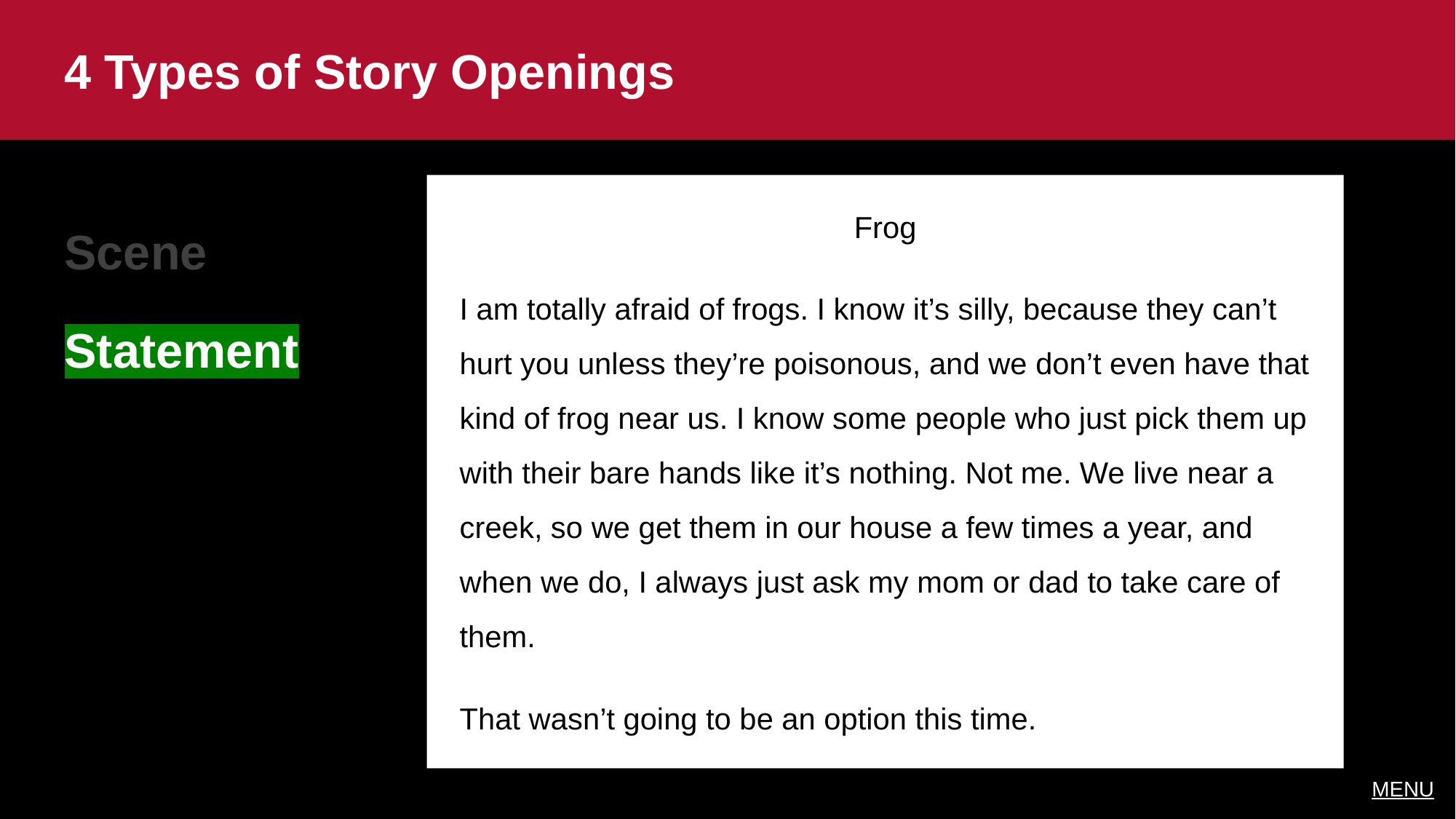

4 Types of Story Openings
Frog
I am totally afraid of frogs. I know it’s silly, because they can’t hurt you unless they’re poisonous, and we don’t even have that kind of frog near us. I know some people who just pick them up with their bare hands like it’s nothing. Not me. We live near a creek, so we get them in our house a few times a year, and when we do, I always just ask my mom or dad to take care of them.
That wasn’t going to be an option this time.
Scene
Statement